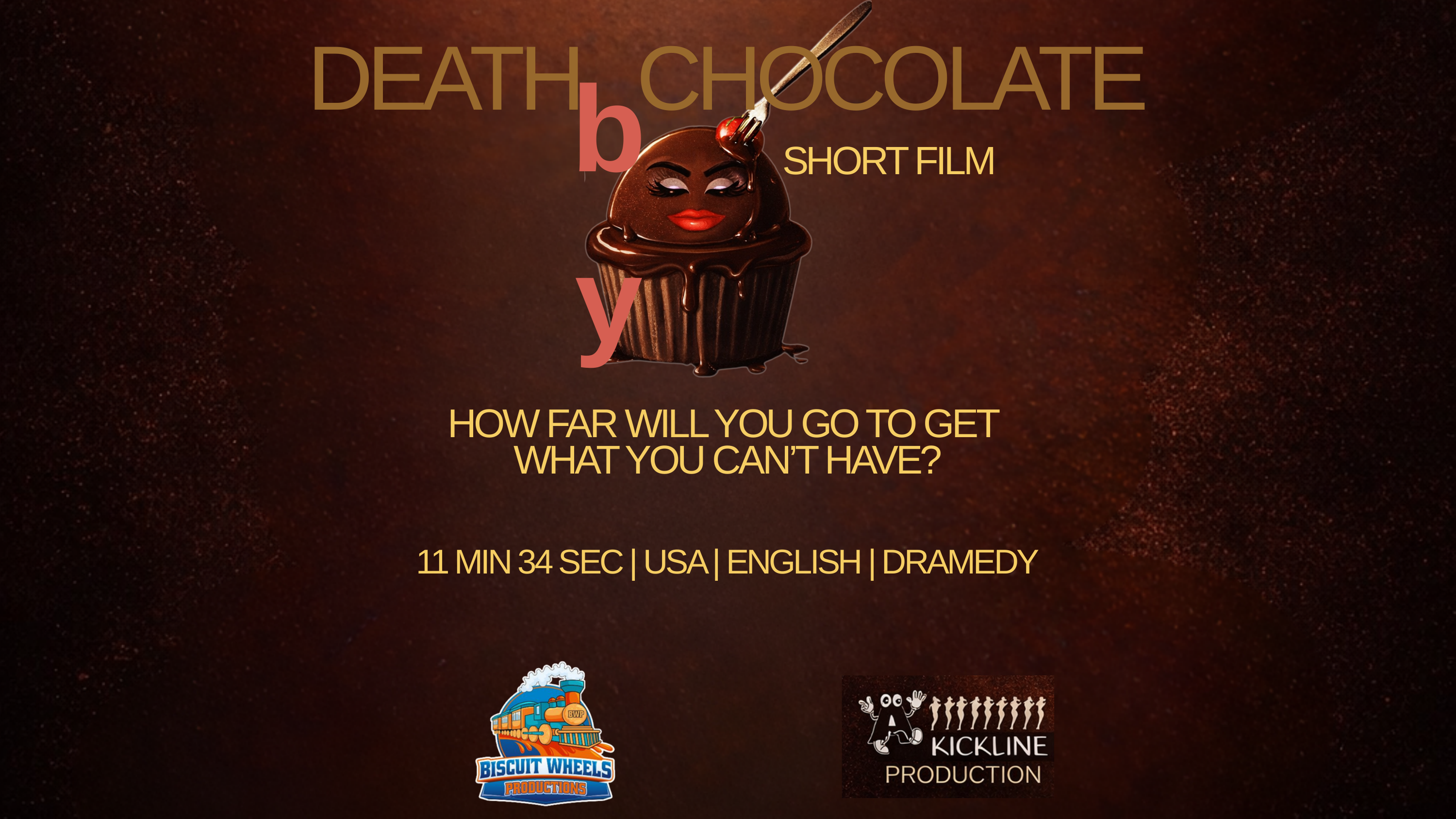

by
DEATH   CHOCOLATE
SHORT FILM
HOW FAR WILL YOU GO TO GET
WHAT YOU CAN’T HAVE?
11 MIN 34 SEC | USA | ENGLISH | DRAMEDY